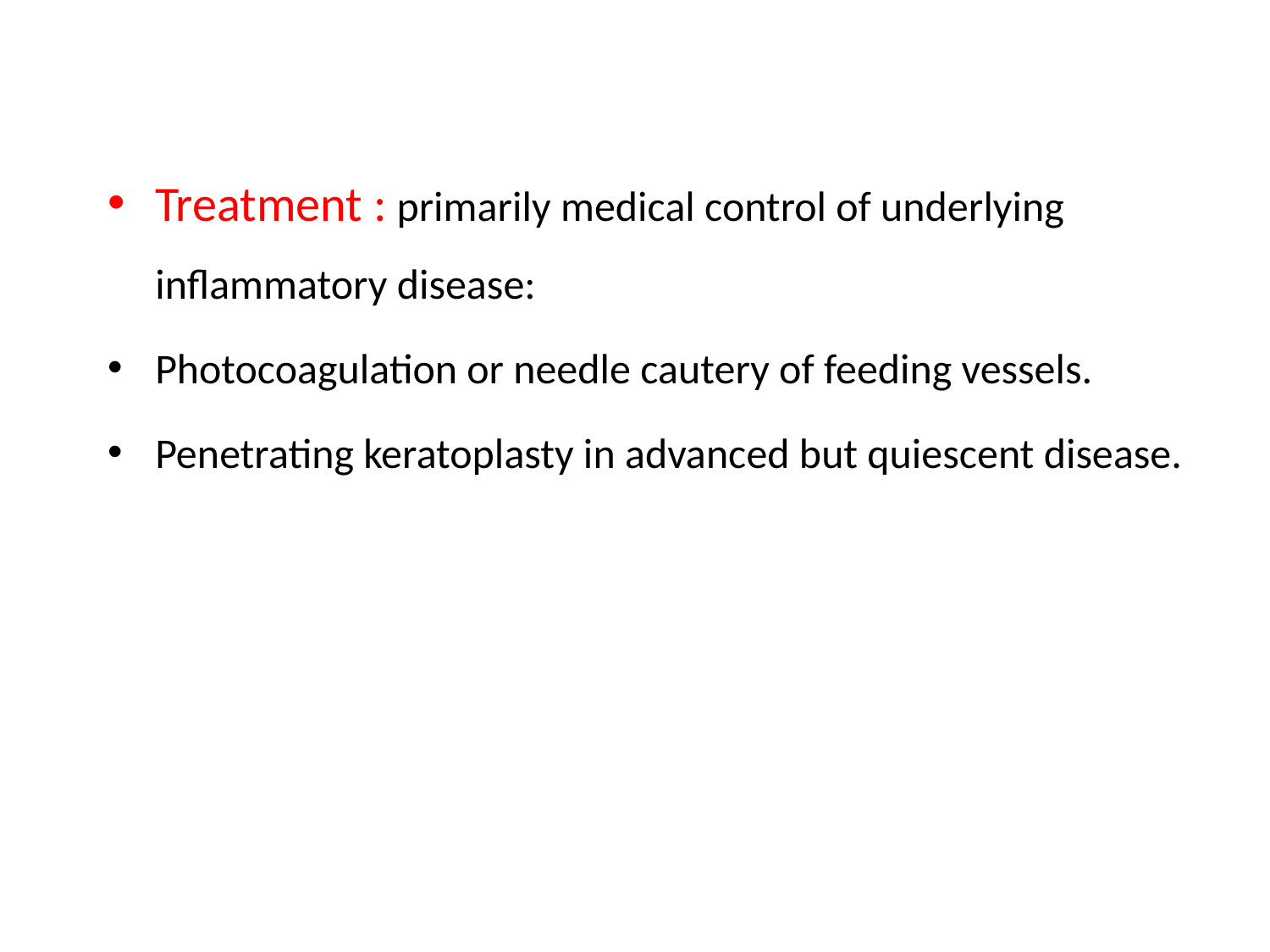

Treatment : primarily medical control of underlying inflammatory disease:
Photocoagulation or needle cautery of feeding vessels.
Penetrating keratoplasty in advanced but quiescent disease.